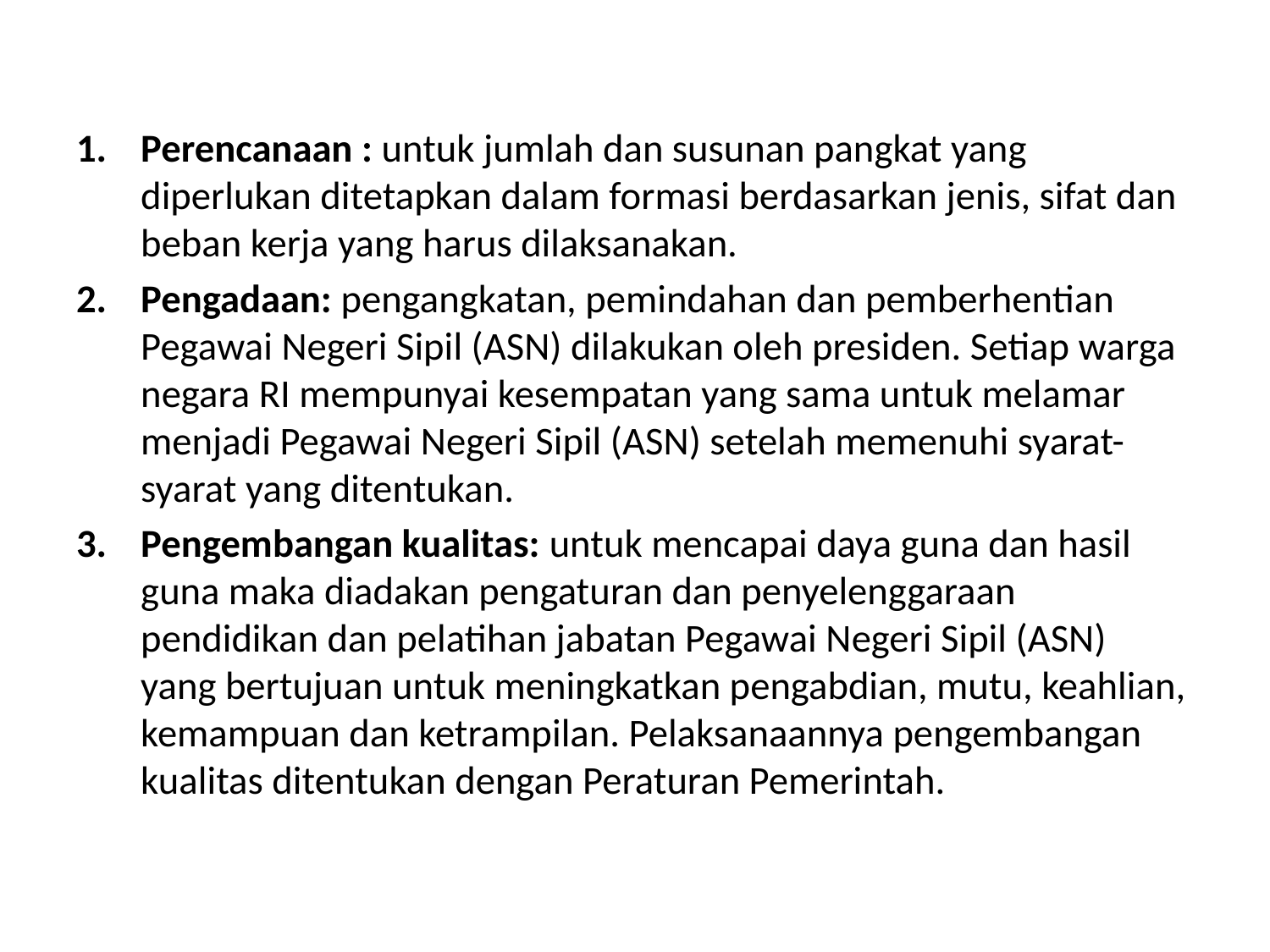

#
Perencanaan : untuk jumlah dan susunan pangkat yang diperlukan ditetapkan dalam formasi berdasarkan jenis, sifat dan beban kerja yang harus dilaksanakan.
Pengadaan: pengangkatan, pemindahan dan pemberhentian Pegawai Negeri Sipil (ASN) dilakukan oleh presiden. Setiap warga negara RI mempunyai kesempatan yang sama untuk melamar menjadi Pegawai Negeri Sipil (ASN) setelah memenuhi syarat-syarat yang ditentukan.
Pengembangan kualitas: untuk mencapai daya guna dan hasil guna maka diadakan pengaturan dan penyelenggaraan pendidikan dan pelatihan jabatan Pegawai Negeri Sipil (ASN)  yang bertujuan untuk meningkatkan pengabdian, mutu, keahlian, kemampuan dan ketrampilan. Pelaksanaannya pengembangan kualitas ditentukan dengan Peraturan Pemerintah.